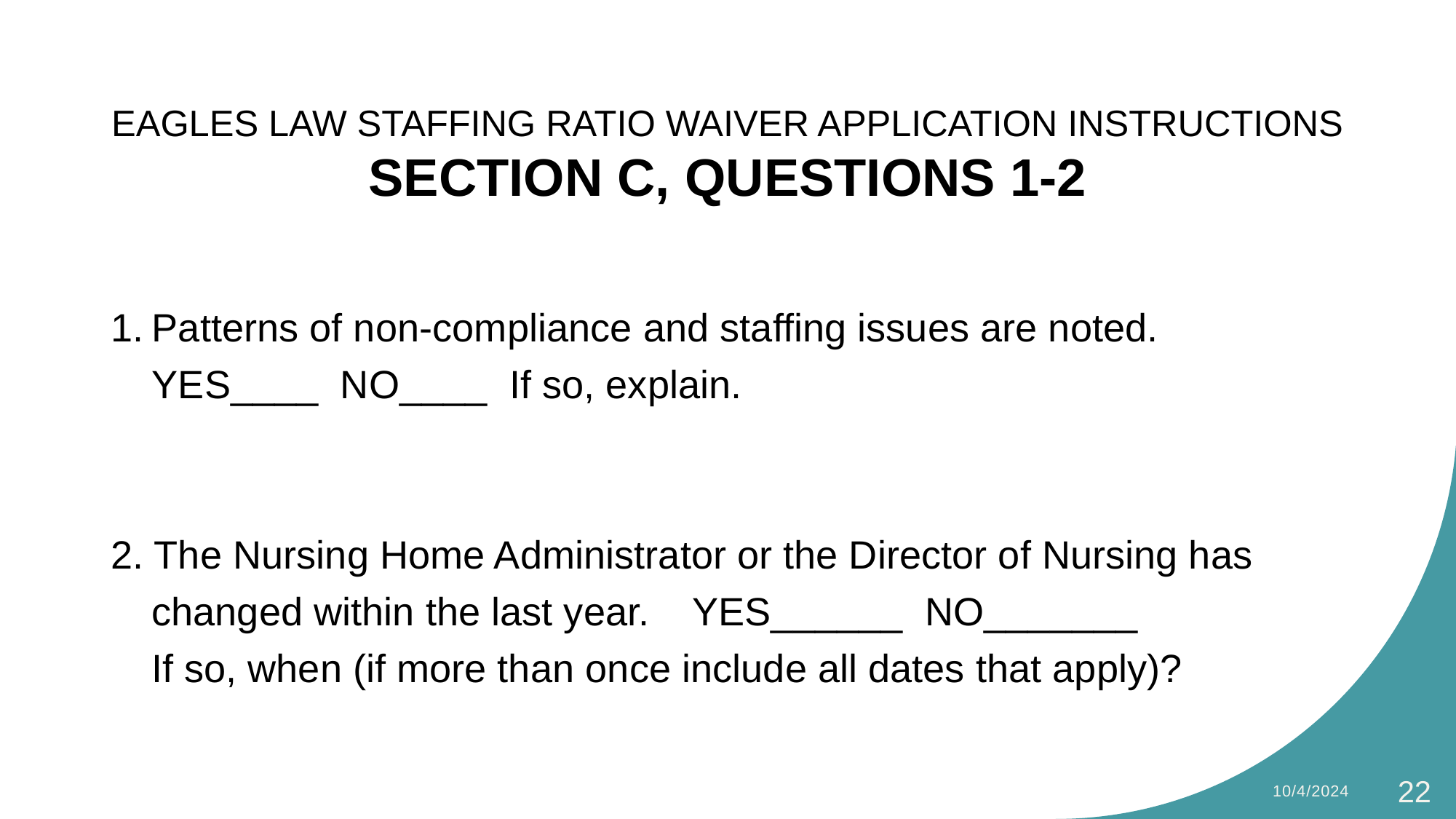

# EAGLES LAW STAFFING RATIO WAIVER APPLICATION INSTRUCTIONS SECTION C, QUESTIONS 1-2
Patterns of non-compliance and staffing issues are noted.  YES____  NO____  If so, explain.

2. The Nursing Home Administrator or the Director of Nursing has changed within the last year.    YES______  NO_______
	If so, when (if more than once include all dates that apply)?

10/4/2024
22